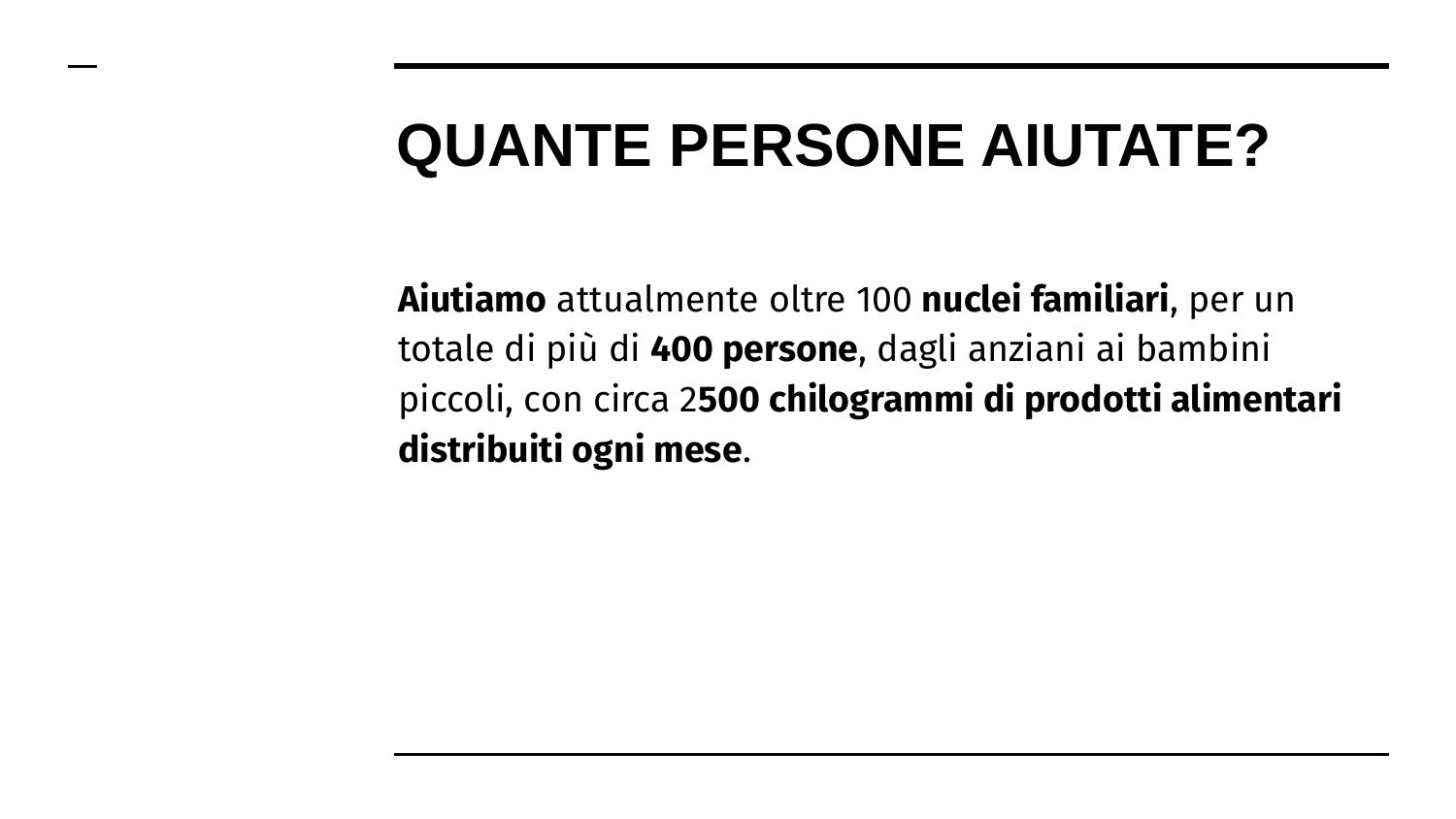

# QUANTE PERSONE AIUTATE?
Aiutiamo attualmente oltre 100 nuclei familiari, per un totale di più di 400 persone, dagli anziani ai bambini piccoli, con circa 2500 chilogrammi di prodotti alimentari distribuiti ogni mese.